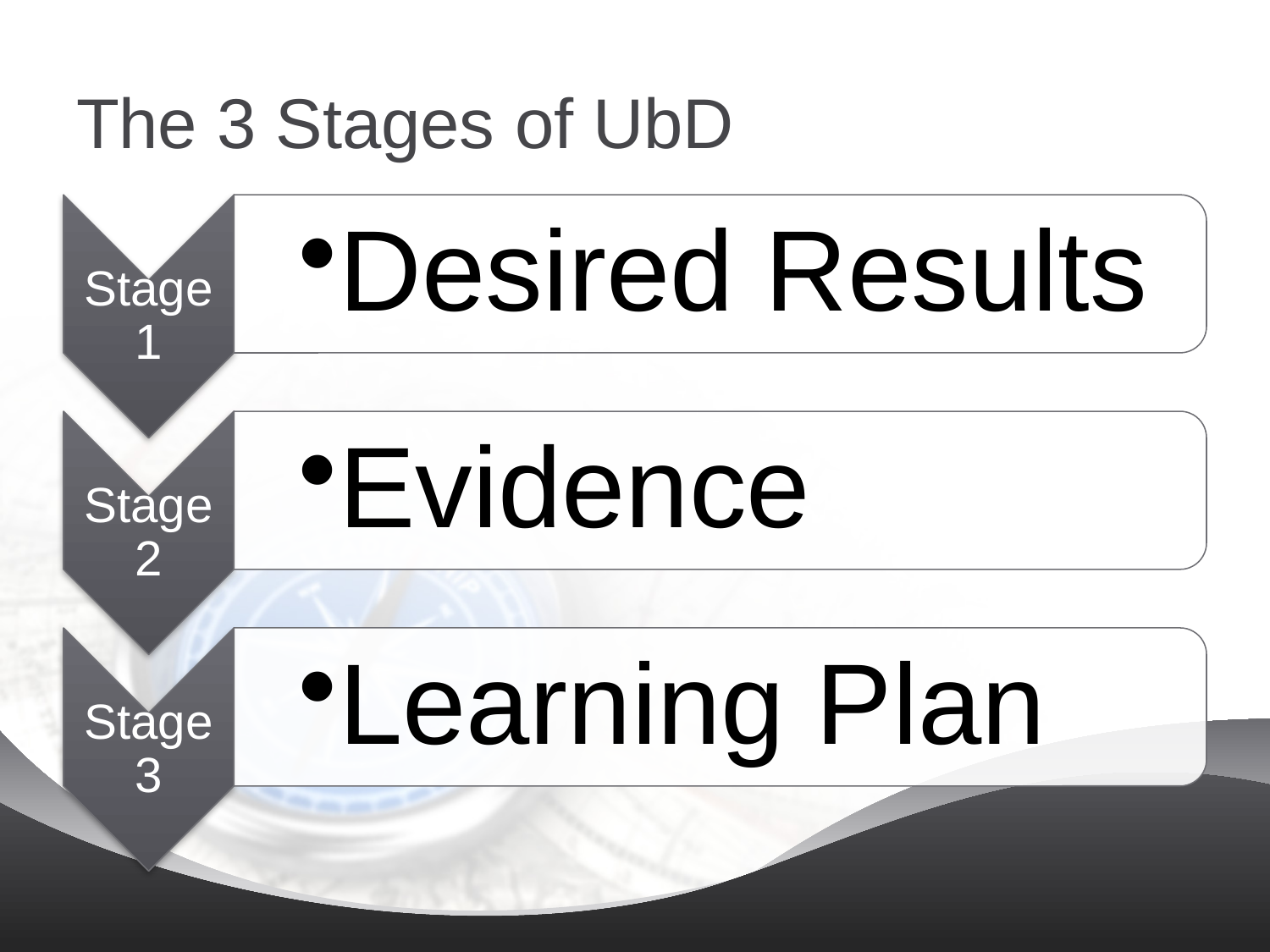

# The 3 Stages of UbD
Stage 1
Desired Results
Stage 2
Evidence
Stage 3
Learning Plan